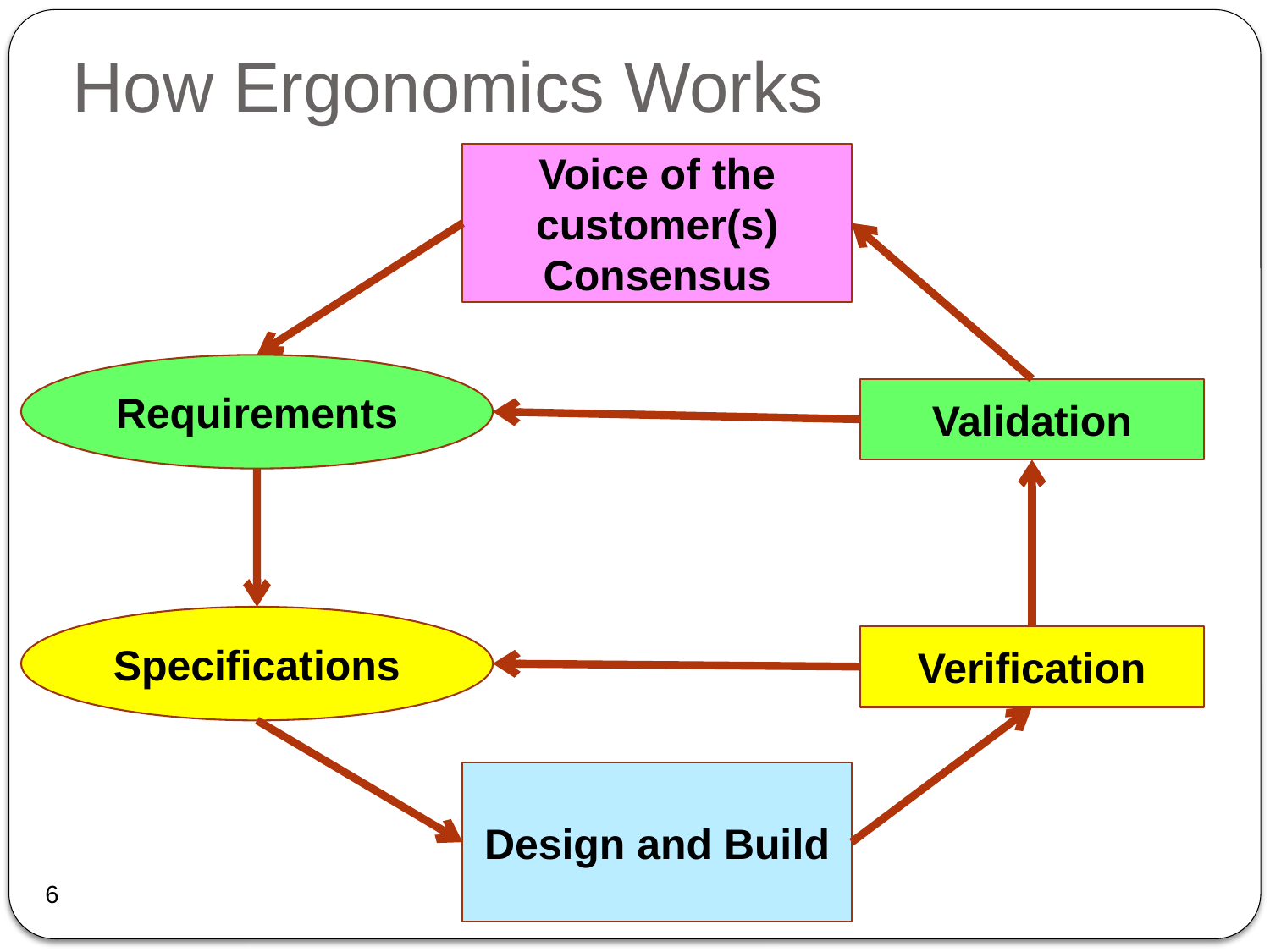

# How Ergonomics Works
Voice of the customer(s)
Consensus
Requirements
Validation
Specifications
Verification
Design and Build
6